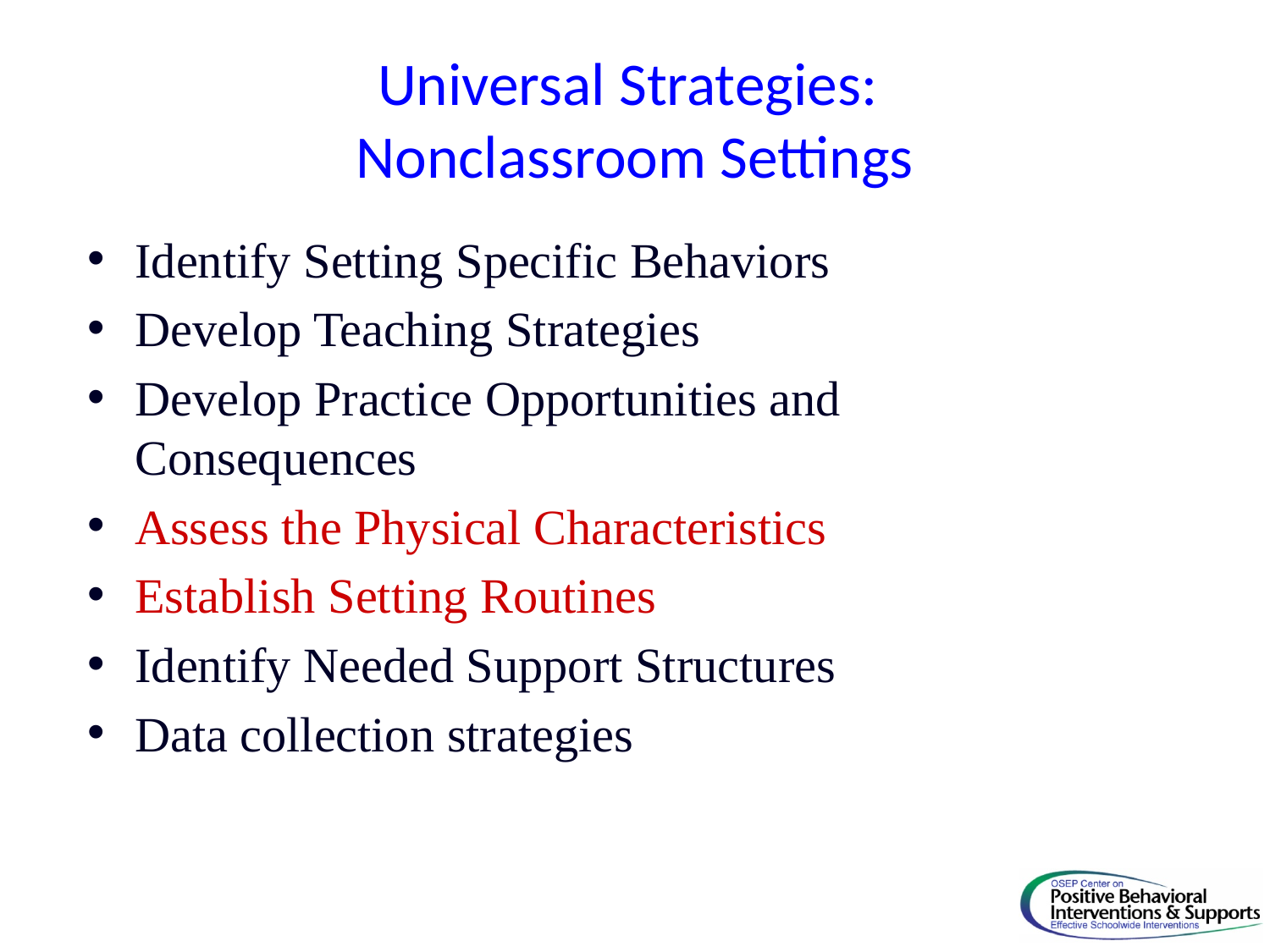

# Universal Strategies: Nonclassroom Settings
Identify Setting Specific Behaviors
Develop Teaching Strategies
Develop Practice Opportunities and Consequences
Assess the Physical Characteristics
Establish Setting Routines
Identify Needed Support Structures
Data collection strategies